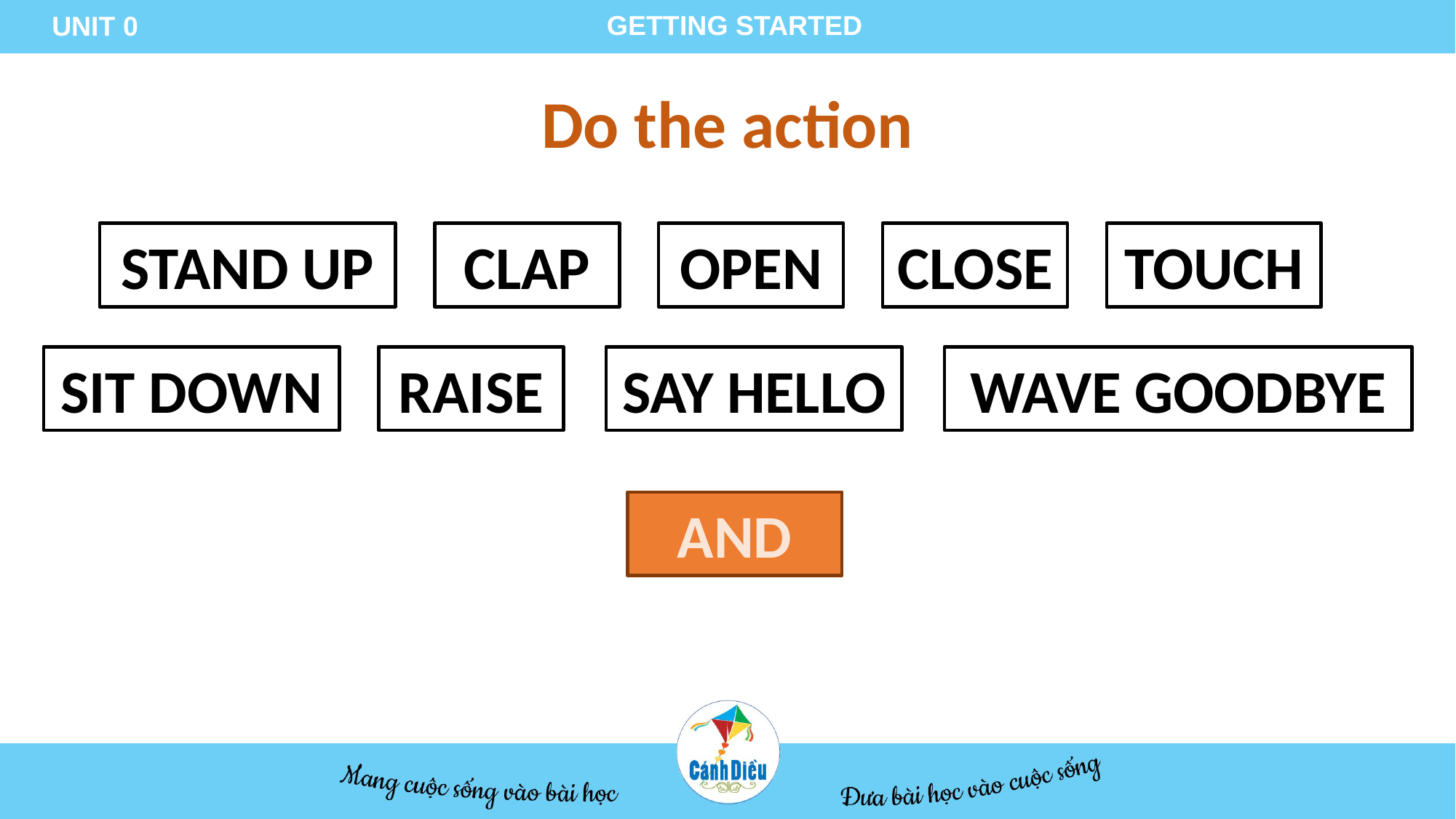

GETTING STARTED
UNIT 0
Do the action
STAND UP
CLAP
OPEN
CLOSE
TOUCH
RAISE
SIT DOWN
SAY HELLO
WAVE GOODBYE
AND